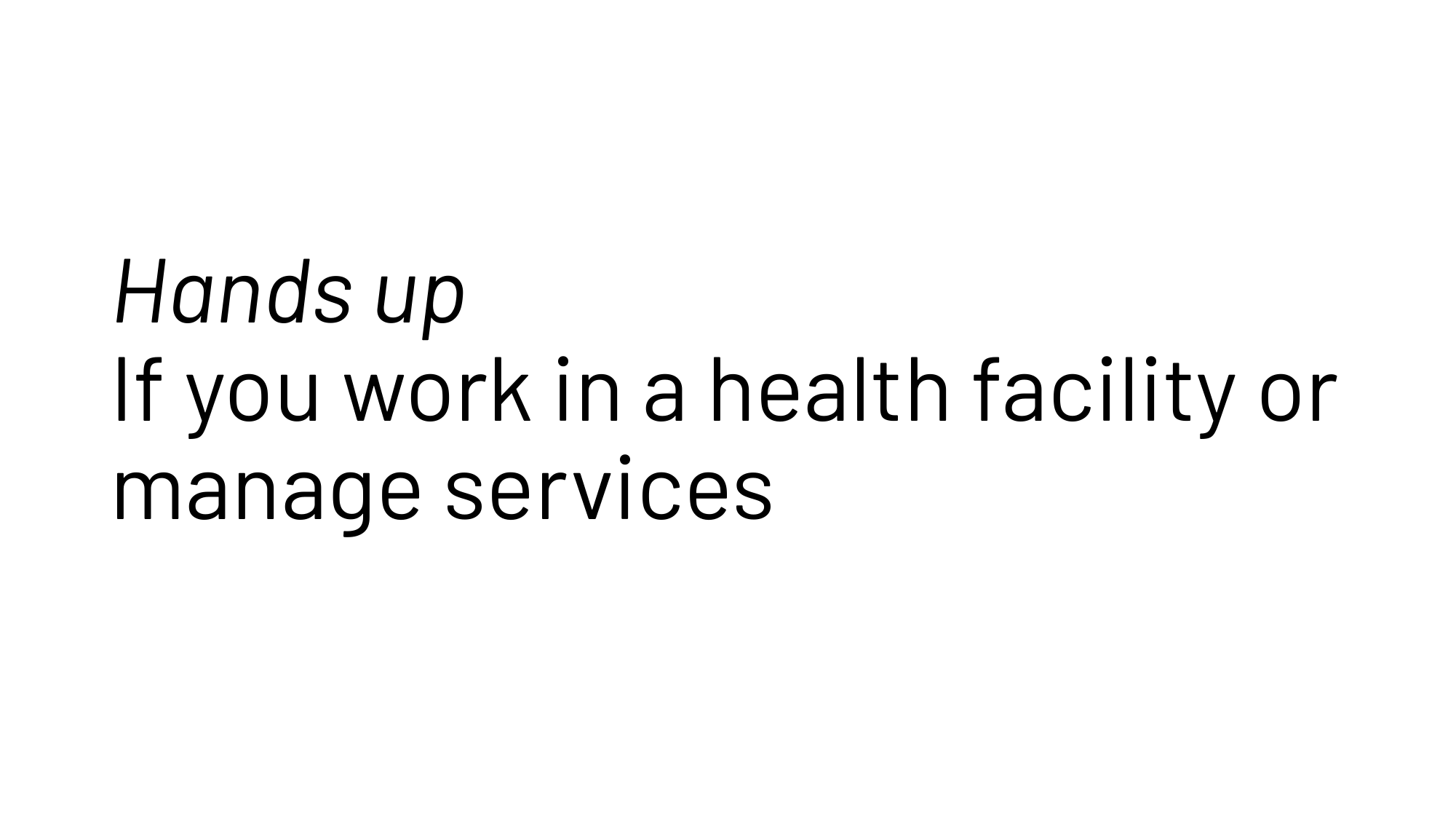

# Hands up If you work in a health facility or manage services